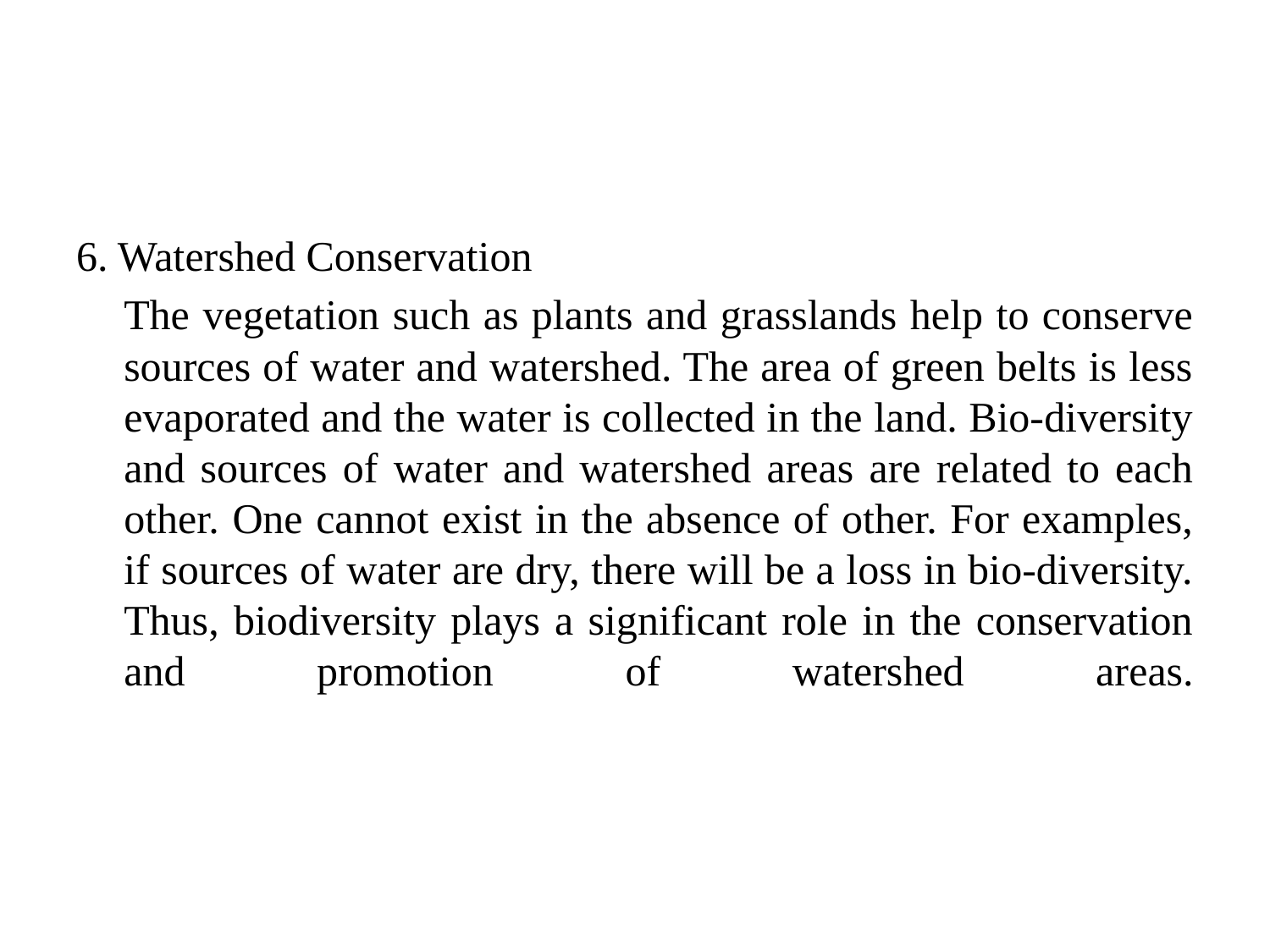

#
6. Watershed Conservation
	The vegetation such as plants and grasslands help to conserve sources of water and watershed. The area of green belts is less evaporated and the water is collected in the land. Bio-diversity and sources of water and watershed areas are related to each other. One cannot exist in the absence of other. For examples, if sources of water are dry, there will be a loss in bio-diversity. Thus, biodiversity plays a significant role in the conservation and promotion of watershed areas.